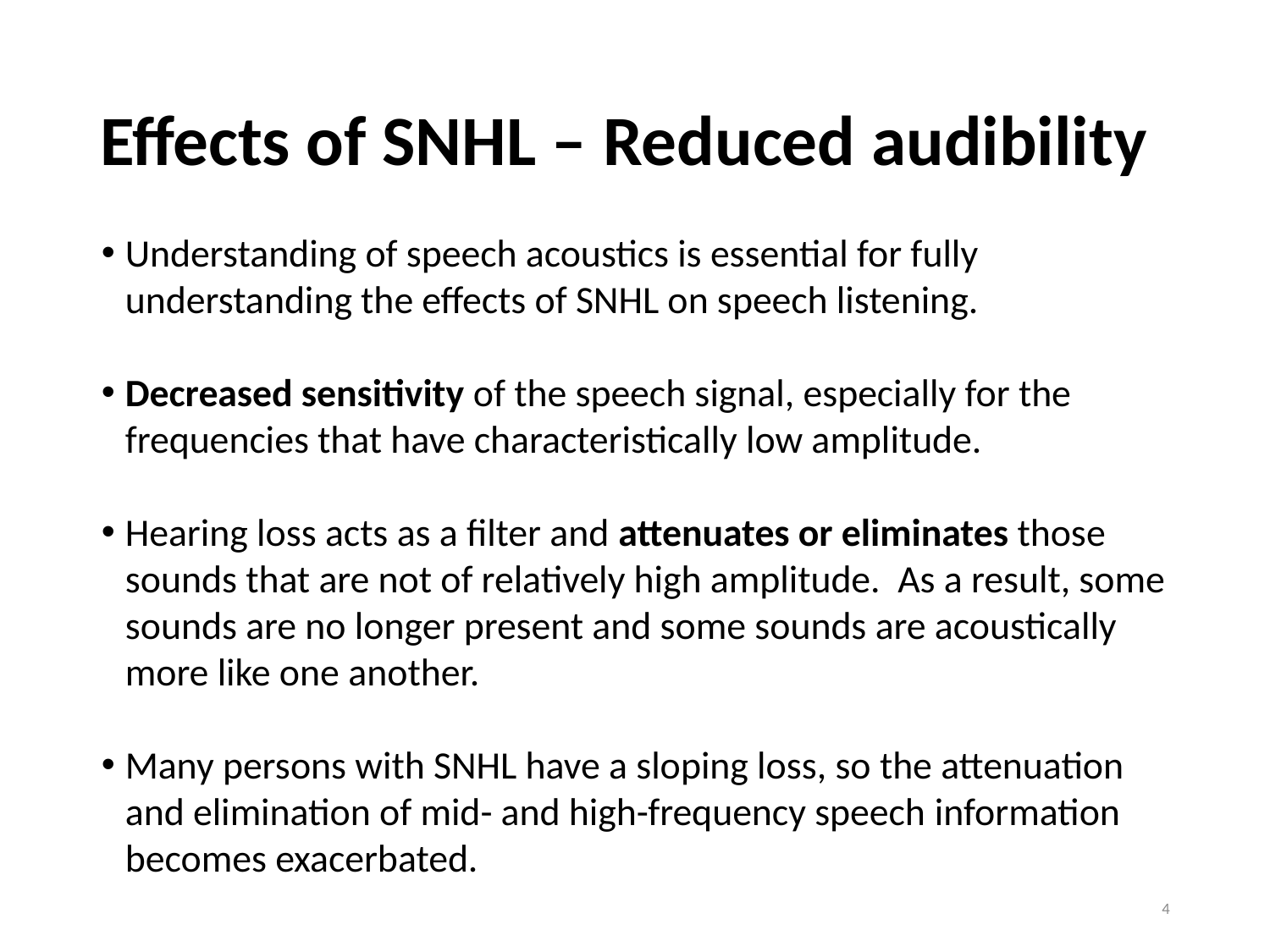

# Effects of SNHL – Reduced audibility
Understanding of speech acoustics is essential for fully understanding the effects of SNHL on speech listening.

Decreased sensitivity of the speech signal, especially for the frequencies that have characteristically low amplitude.

Hearing loss acts as a filter and attenuates or eliminates those sounds that are not of relatively high amplitude.  As a result, some sounds are no longer present and some sounds are acoustically more like one another.

Many persons with SNHL have a sloping loss, so the attenuation and elimination of mid- and high-frequency speech information becomes exacerbated.
4